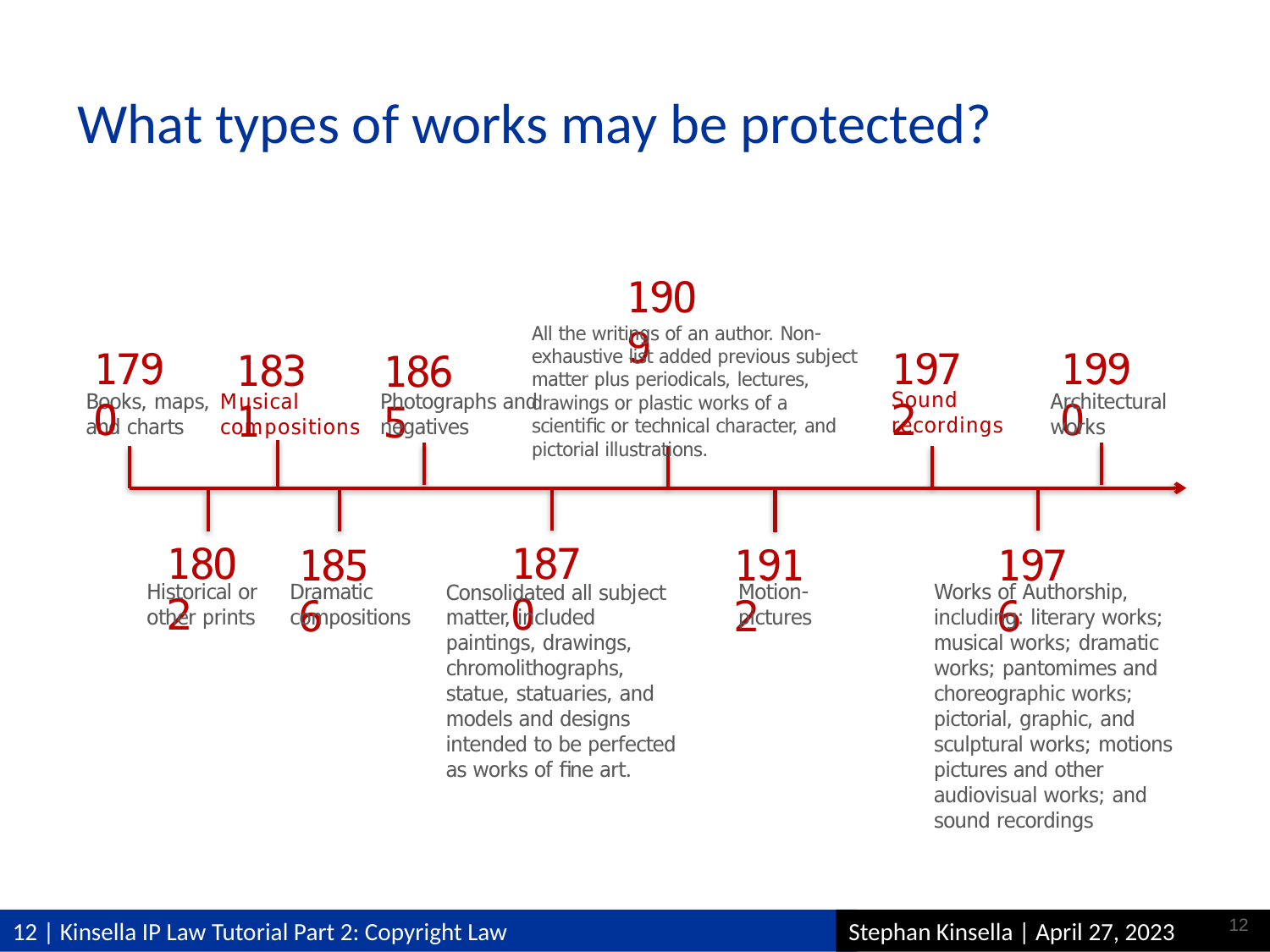

# What types of works may be protected?
1909
All the writings of an author. Non-exhaustive list added previous subject matter plus periodicals, lectures, drawings or plastic works of a scientific or technical character, and pictorial illustrations.
1790
1972
1990
1831
1865
Sound recordings
Musical compositions
Photographs and negatives
Books, maps, and charts
Architectural works
1802
1870
1856
1912
1976
Works of Authorship, including: literary works; musical works; dramatic works; pantomimes and choreographic works; pictorial, graphic, and sculptural works; motions pictures and other audiovisual works; and sound recordings
Historical or other prints
Dramatic compositions
Consolidated all subject matter, included paintings, drawings, chromolithographs, statue, statuaries, and models and designs intended to be perfected as works of fine art.
Motion-pictures
12